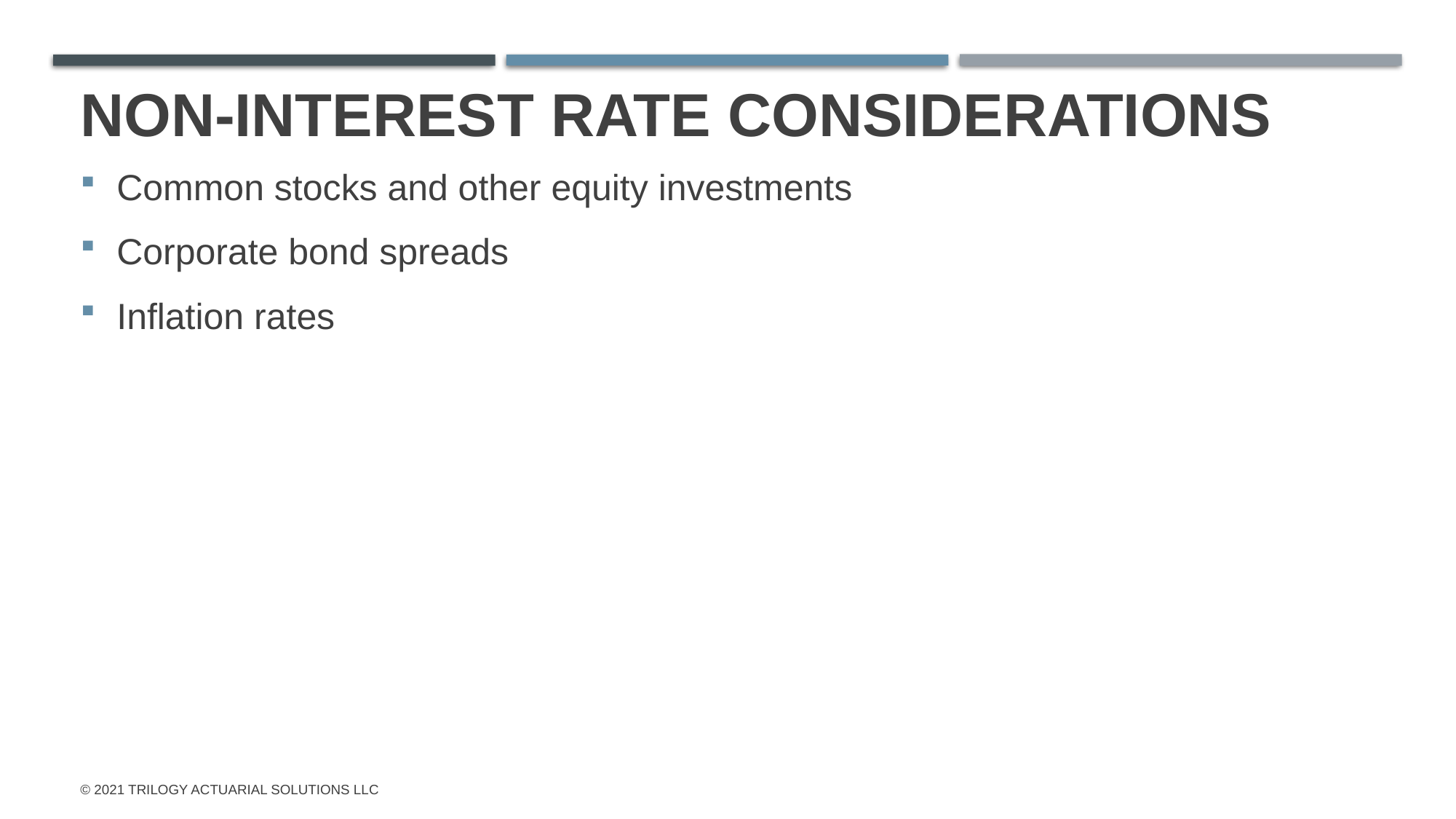

# Non-interest rate considerations
Common stocks and other equity investments
Corporate bond spreads
Inflation rates

© 2021 Trilogy Actuarial Solutions LLC